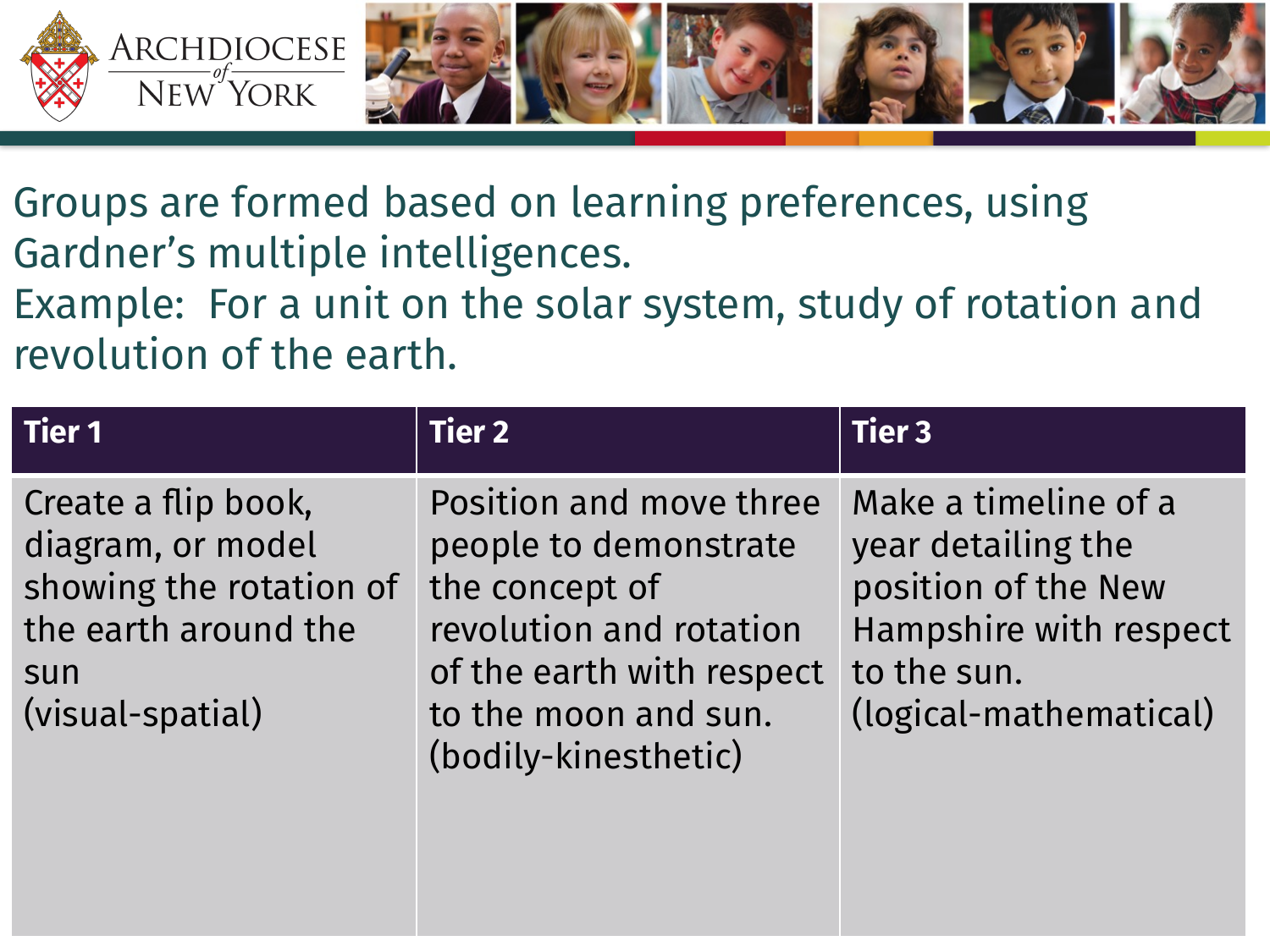

# Groups are formed based on learning preferences, using Gardner’s multiple intelligences. Example:  For a unit on the solar system, study of rotation and revolution of the earth.
| Tier 1 | Tier 2 | Tier 3 |
| --- | --- | --- |
| Create a flip book, diagram, or model showing the rotation of the earth around the sun (visual-spatial) | Position and move three people to demonstrate the concept of revolution and rotation of the earth with respect to the moon and sun. (bodily-kinesthetic) | Make a timeline of a year detailing the position of the New Hampshire with respect to the sun. (logical-mathematical) |